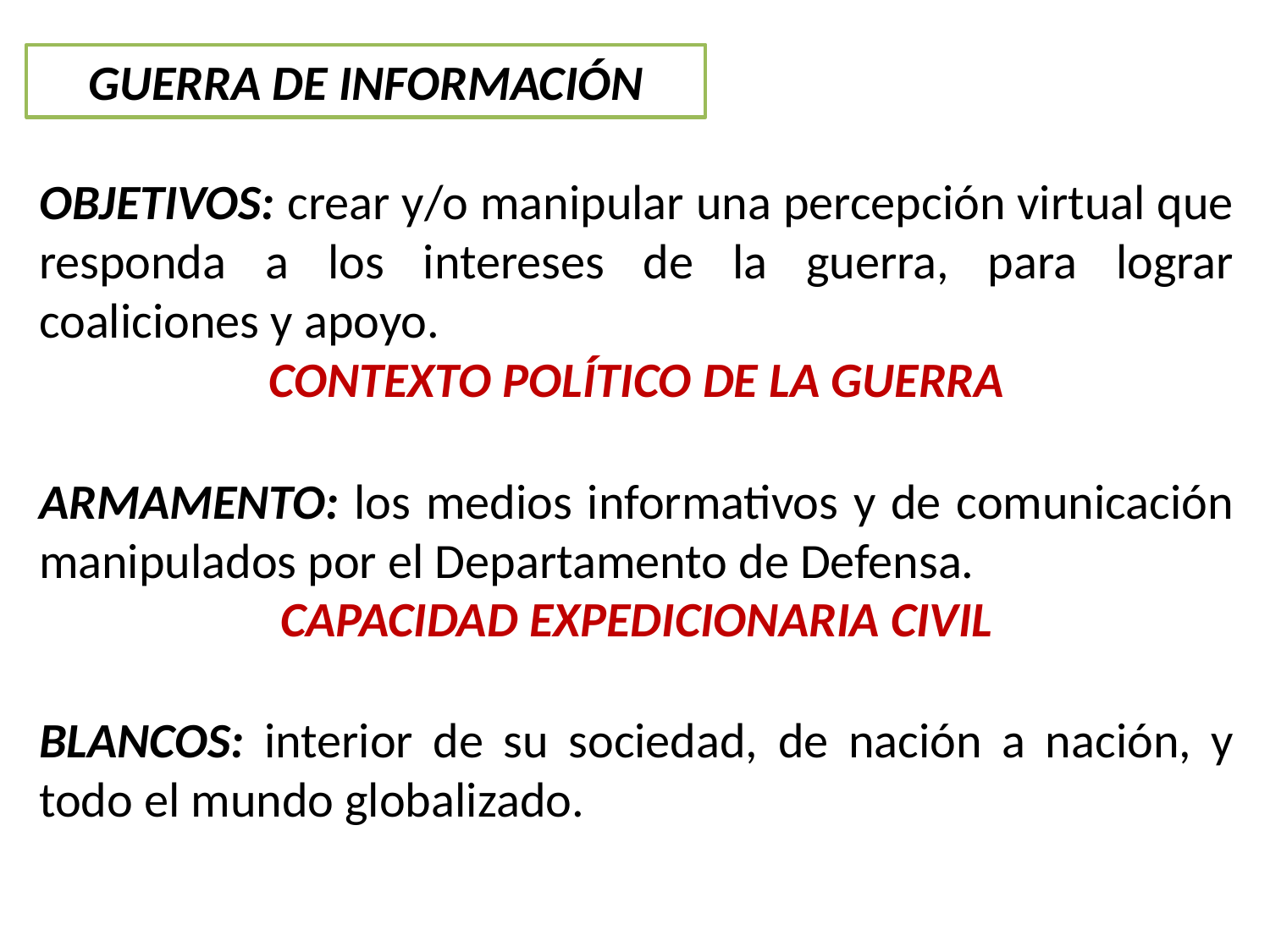

GUERRA DE INFORMACIÓN
OBJETIVOS: crear y/o manipular una percepción virtual que responda a los intereses de la guerra, para lograr coaliciones y apoyo.
CONTEXTO POLÍTICO DE LA GUERRA
ARMAMENTO: los medios informativos y de comunicación manipulados por el Departamento de Defensa.
CAPACIDAD EXPEDICIONARIA CIVIL
BLANCOS: interior de su sociedad, de nación a nación, y todo el mundo globalizado.